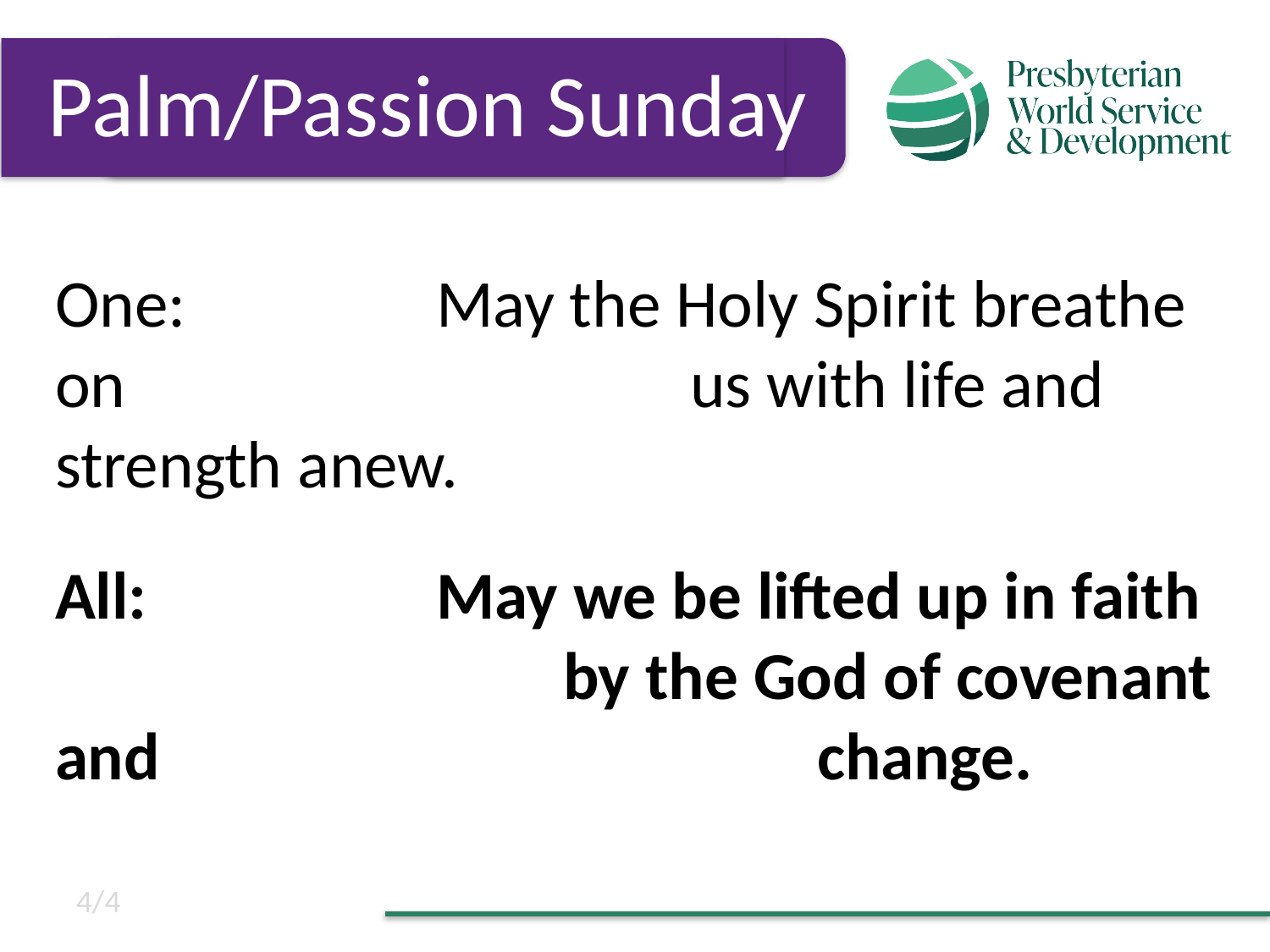

Palm/Passion Sunday
One:		May the Holy Spirit breathe on 					us with life and strength anew.

All:			May we be lifted up in faith
				by the God of covenant and 						change.
4/4